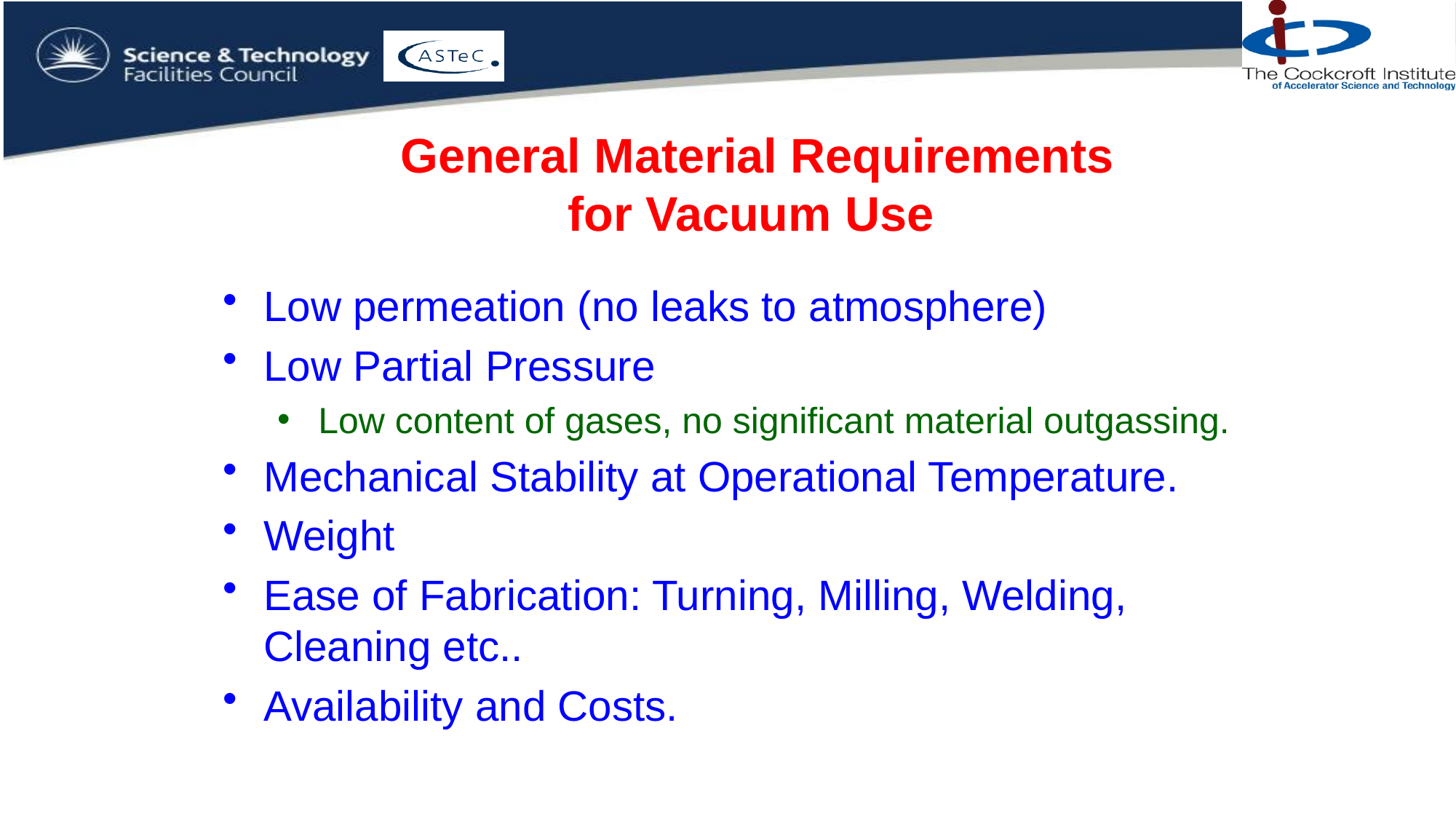

# General Material Requirements for Vacuum Use
Low permeation (no leaks to atmosphere)
Low Partial Pressure
Low content of gases, no significant material outgassing.
Mechanical Stability at Operational Temperature.
Weight
Ease of Fabrication: Turning, Milling, Welding, Cleaning etc..
Availability and Costs.